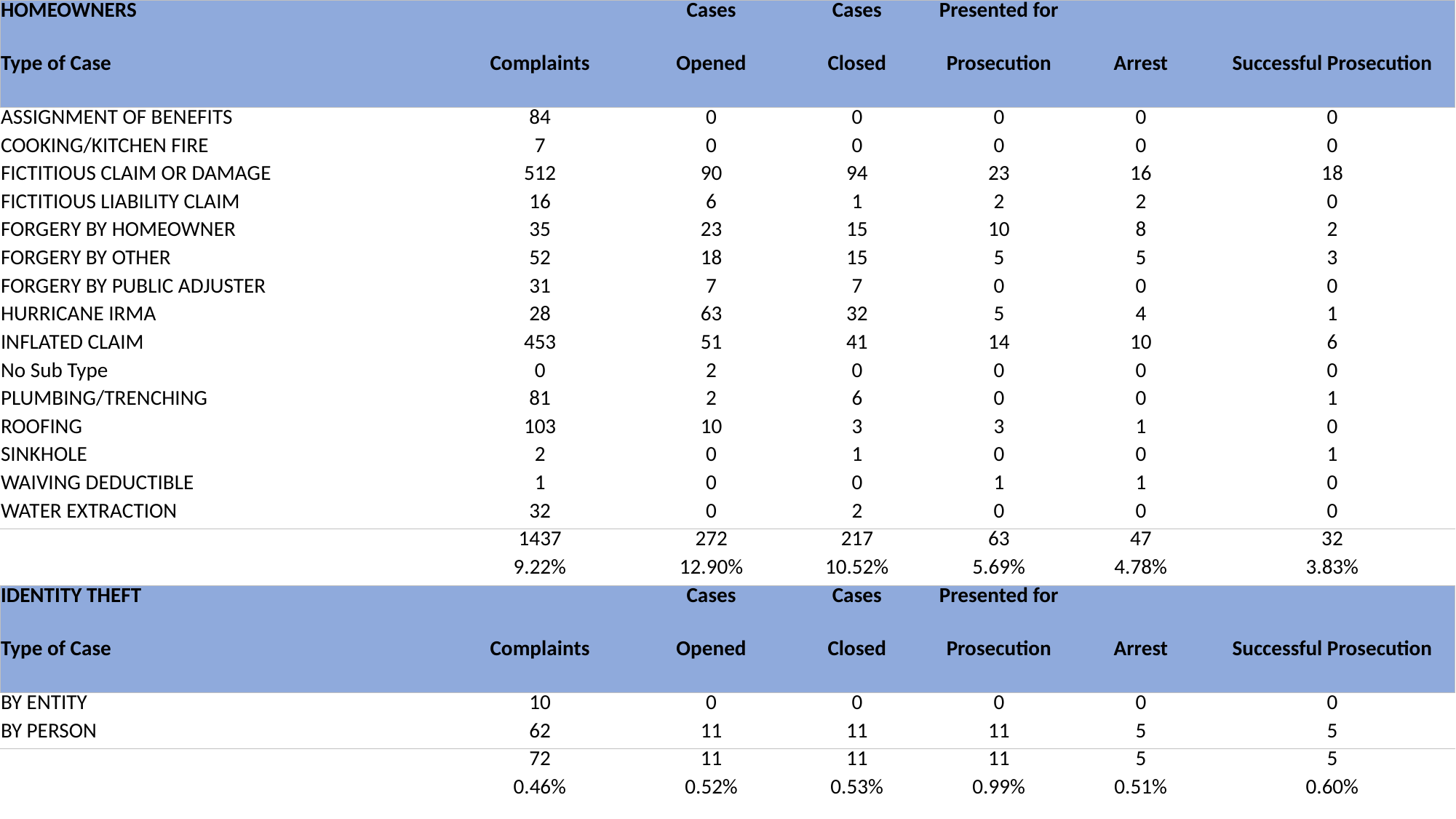

| HOMEOWNERS |  | Cases | Cases | Presented for |  |  |
| --- | --- | --- | --- | --- | --- | --- |
| Type of Case | Complaints | Opened | Closed | Prosecution | Arrest | Successful Prosecution |
| ASSIGNMENT OF BENEFITS | 84 | 0 | 0 | 0 | 0 | 0 |
| COOKING/KITCHEN FIRE | 7 | 0 | 0 | 0 | 0 | 0 |
| FICTITIOUS CLAIM OR DAMAGE | 512 | 90 | 94 | 23 | 16 | 18 |
| FICTITIOUS LIABILITY CLAIM | 16 | 6 | 1 | 2 | 2 | 0 |
| FORGERY BY HOMEOWNER | 35 | 23 | 15 | 10 | 8 | 2 |
| FORGERY BY OTHER | 52 | 18 | 15 | 5 | 5 | 3 |
| FORGERY BY PUBLIC ADJUSTER | 31 | 7 | 7 | 0 | 0 | 0 |
| HURRICANE IRMA | 28 | 63 | 32 | 5 | 4 | 1 |
| INFLATED CLAIM | 453 | 51 | 41 | 14 | 10 | 6 |
| No Sub Type | 0 | 2 | 0 | 0 | 0 | 0 |
| PLUMBING/TRENCHING | 81 | 2 | 6 | 0 | 0 | 1 |
| ROOFING | 103 | 10 | 3 | 3 | 1 | 0 |
| SINKHOLE | 2 | 0 | 1 | 0 | 0 | 1 |
| WAIVING DEDUCTIBLE | 1 | 0 | 0 | 1 | 1 | 0 |
| WATER EXTRACTION | 32 | 0 | 2 | 0 | 0 | 0 |
|  | 1437 | 272 | 217 | 63 | 47 | 32 |
|  | 9.22% | 12.90% | 10.52% | 5.69% | 4.78% | 3.83% |
| IDENTITY THEFT |  | Cases | Cases | Presented for |  |  |
| Type of Case | Complaints | Opened | Closed | Prosecution | Arrest | Successful Prosecution |
| BY ENTITY | 10 | 0 | 0 | 0 | 0 | 0 |
| BY PERSON | 62 | 11 | 11 | 11 | 5 | 5 |
|  | 72 | 11 | 11 | 11 | 5 | 5 |
|  | 0.46% | 0.52% | 0.53% | 0.99% | 0.51% | 0.60% |